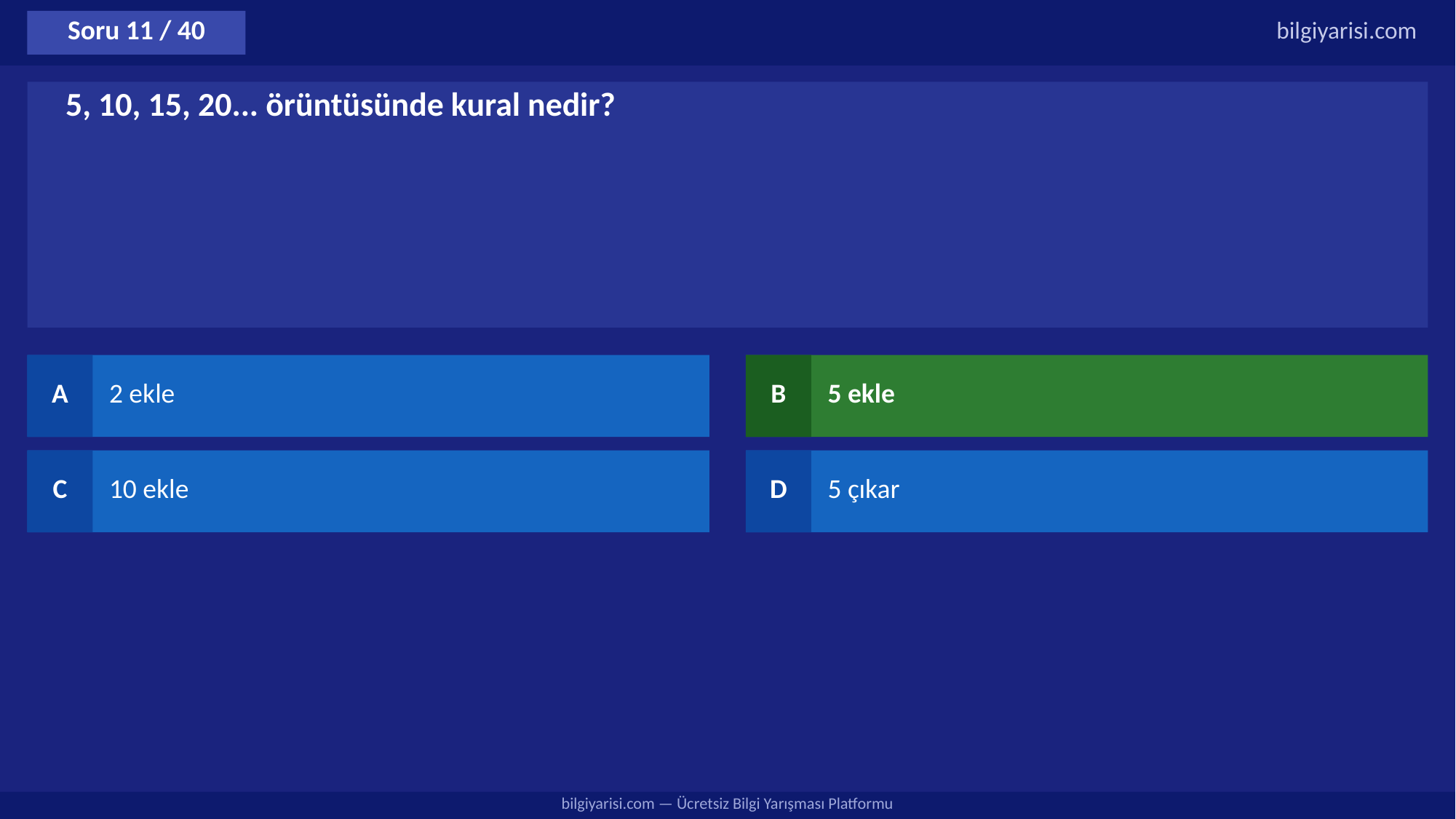

Soru 11 / 40
bilgiyarisi.com

5, 10, 15, 20... örüntüsünde kural nedir?

A
2 ekle

B
5 ekle

C
10 ekle

D
5 çıkar
bilgiyarisi.com — Ücretsiz Bilgi Yarışması Platformu